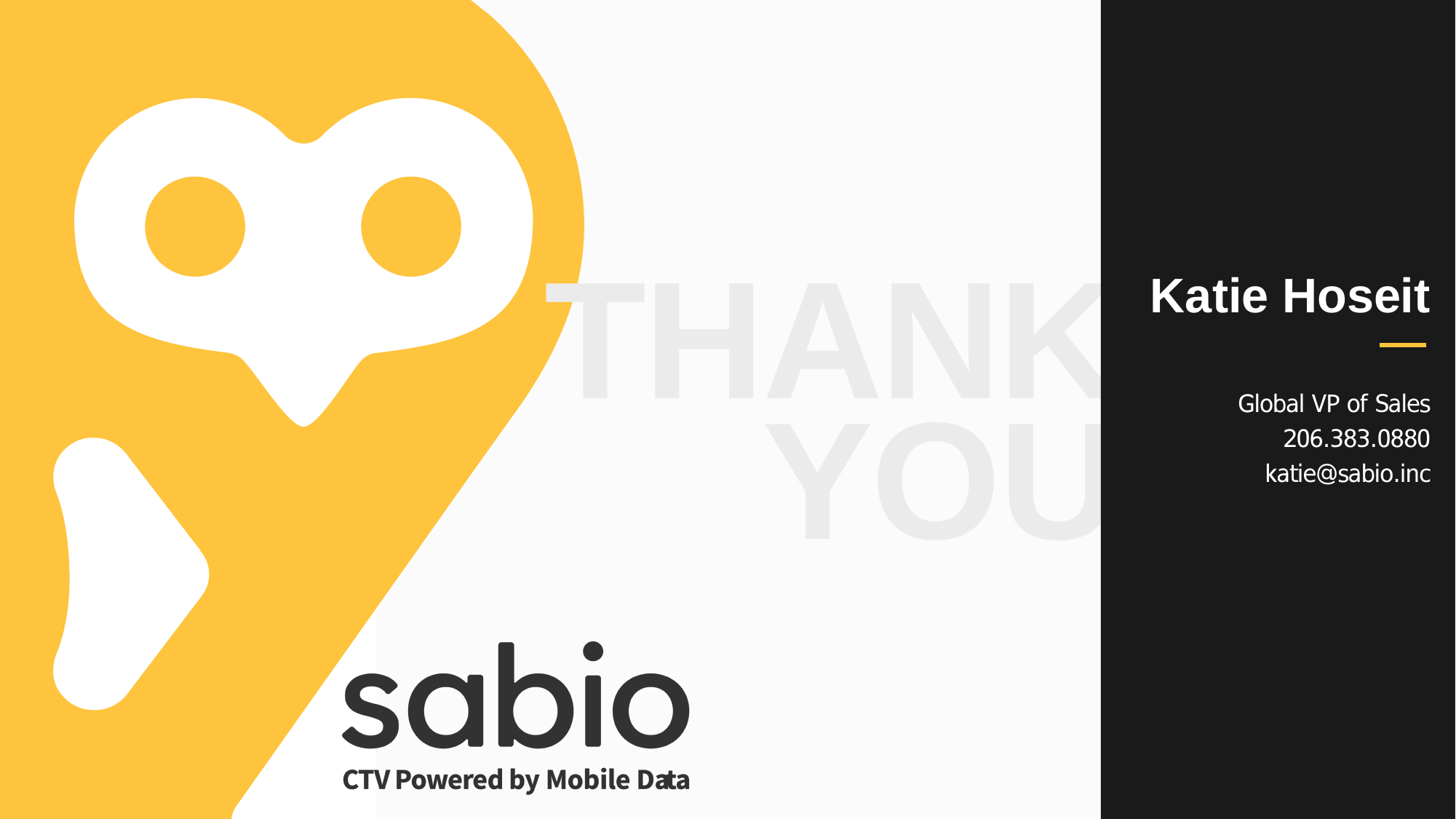

Katie Hoseit
THANK
YOU
Global VP of Sales
206.383.0880
katie@sabio.inc